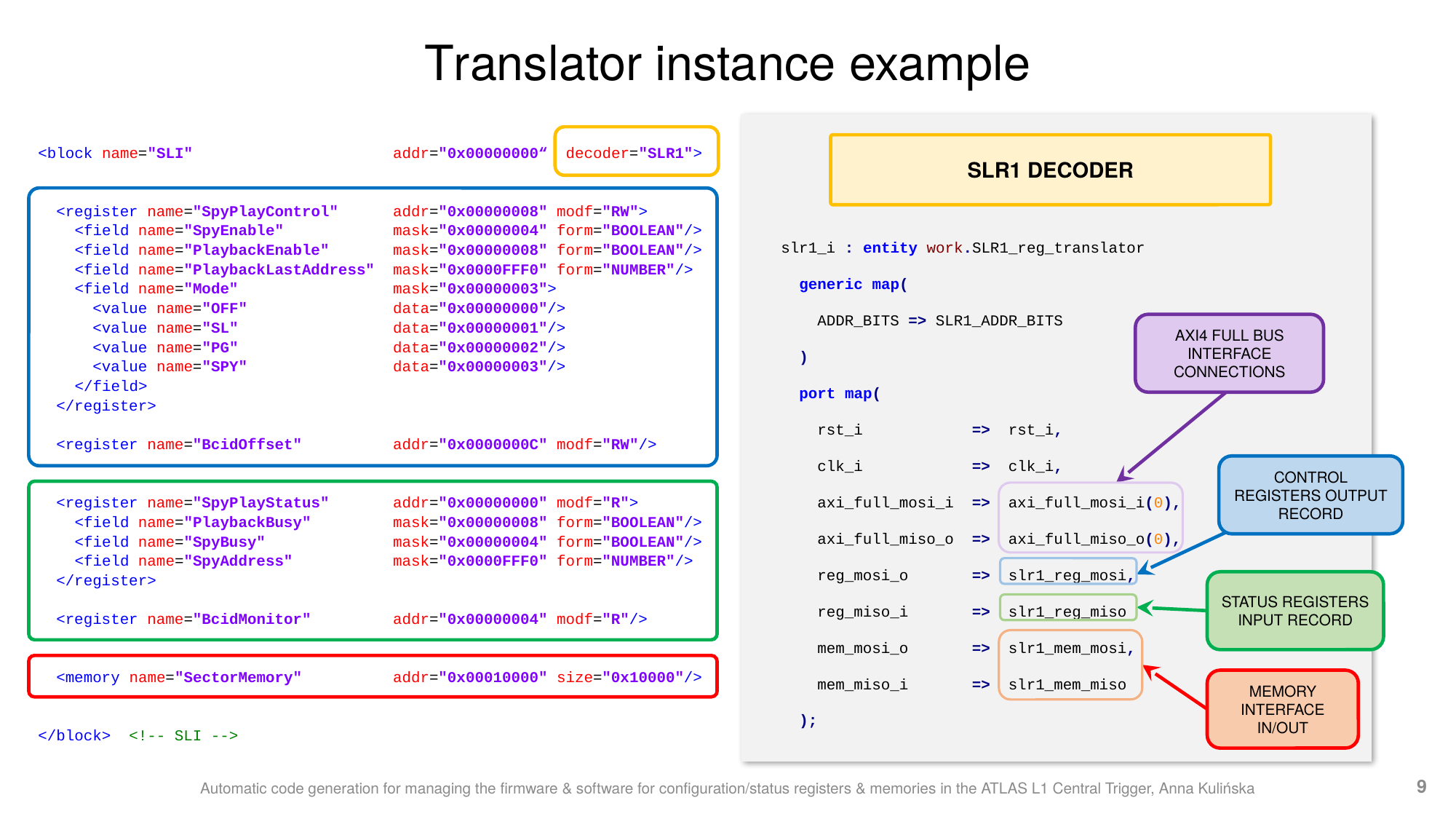

# Translator instance example

  slr1_i : entity work.SLR1_reg_translator
    generic map(
      ADDR_BITS => SLR1_ADDR_BITS
    )
    port map(
      rst_i            =>  rst_i,
      clk_i            =>  clk_i,
      axi_full_mosi_i  =>  axi_full_mosi_i(0),
      axi_full_miso_o  =>  axi_full_miso_o(0),
      reg_mosi_o       =>  slr1_reg_mosi,
      reg_miso_i       =>  slr1_reg_miso
      mem_mosi_o       =>  slr1_mem_mosi,
      mem_miso_i       =>  slr1_mem_miso
    );

SLR1 DECODER
<block name="SLI"                      addr="0x00000000“  decoder="SLR1">

  <register name="SpyPlayControl"      addr="0x00000008" modf="RW">
    <field name="SpyEnable"            mask="0x00000004" form="BOOLEAN"/>
    <field name="PlaybackEnable"       mask="0x00000008" form="BOOLEAN"/>
    <field name="PlaybackLastAddress"  mask="0x0000FFF0" form="NUMBER"/>
    <field name="Mode"                 mask="0x00000003">
      <value name="OFF"                data="0x00000000"/>
      <value name="SL"                 data="0x00000001"/>
      <value name="PG"                 data="0x00000002"/>
      <value name="SPY"                data="0x00000003"/>
    </field>
  </register>

  <register name="BcidOffset"          addr="0x0000000C" modf="RW"/>

  <register name="SpyPlayStatus"       addr="0x00000000" modf="R">
    <field name="PlaybackBusy"         mask="0x00000008" form="BOOLEAN"/>
    <field name="SpyBusy"              mask="0x00000004" form="BOOLEAN"/>
    <field name="SpyAddress"           mask="0x0000FFF0" form="NUMBER"/>
  </register>

  <register name="BcidMonitor"         addr="0x00000004" modf="R"/>

  <memory name="SectorMemory"          addr="0x00010000" size="0x10000"/>

</block>  <!-- SLI -->

AXI4 FULL BUS INTERFACE CONNECTIONS
CONTROL REGISTERS OUTPUT RECORD

STATUS REGISTERS INPUT RECORD

MEMORY INTERFACE IN/OUT
Automatic code generation for managing the firmware & software for configuration/status registers & memories in the ATLAS L1 Central Trigger, Anna Kulińska
9